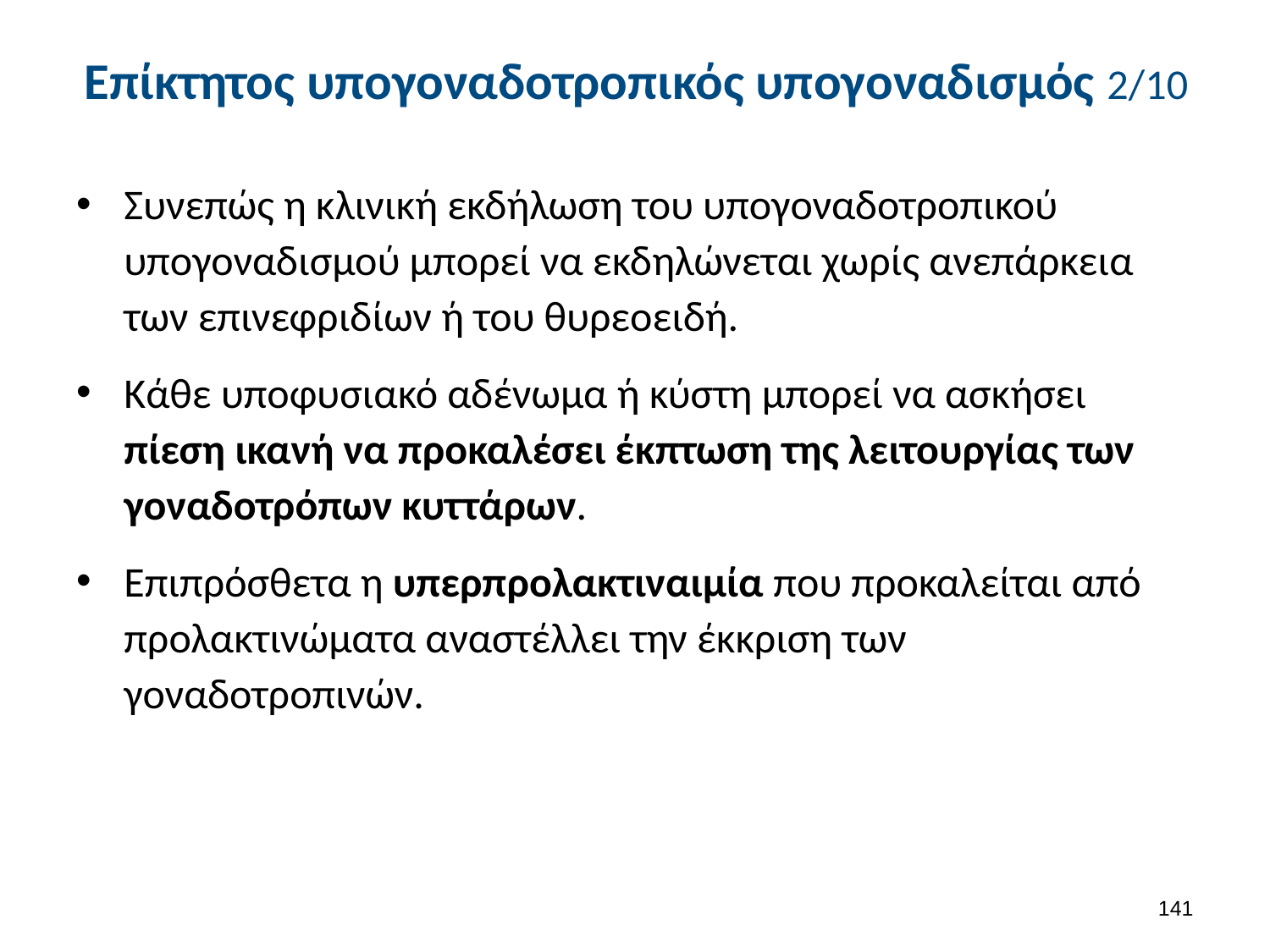

# Επίκτητος υπογοναδοτροπικός υπογοναδισμός 2/10
Συνεπώς η κλινική εκδήλωση του υπογοναδοτροπικού υπογοναδισμού μπορεί να εκδηλώνεται χωρίς ανεπάρκεια των επινεφριδίων ή του θυρεοειδή.
Κάθε υποφυσιακό αδένωμα ή κύστη μπορεί να ασκήσει πίεση ικανή να προκαλέσει έκπτωση της λειτουργίας των γοναδοτρόπων κυττάρων.
Επιπρόσθετα η υπερπρολακτιναιμία που προκαλείται από προλακτινώματα αναστέλλει την έκκριση των γοναδοτροπινών.
141